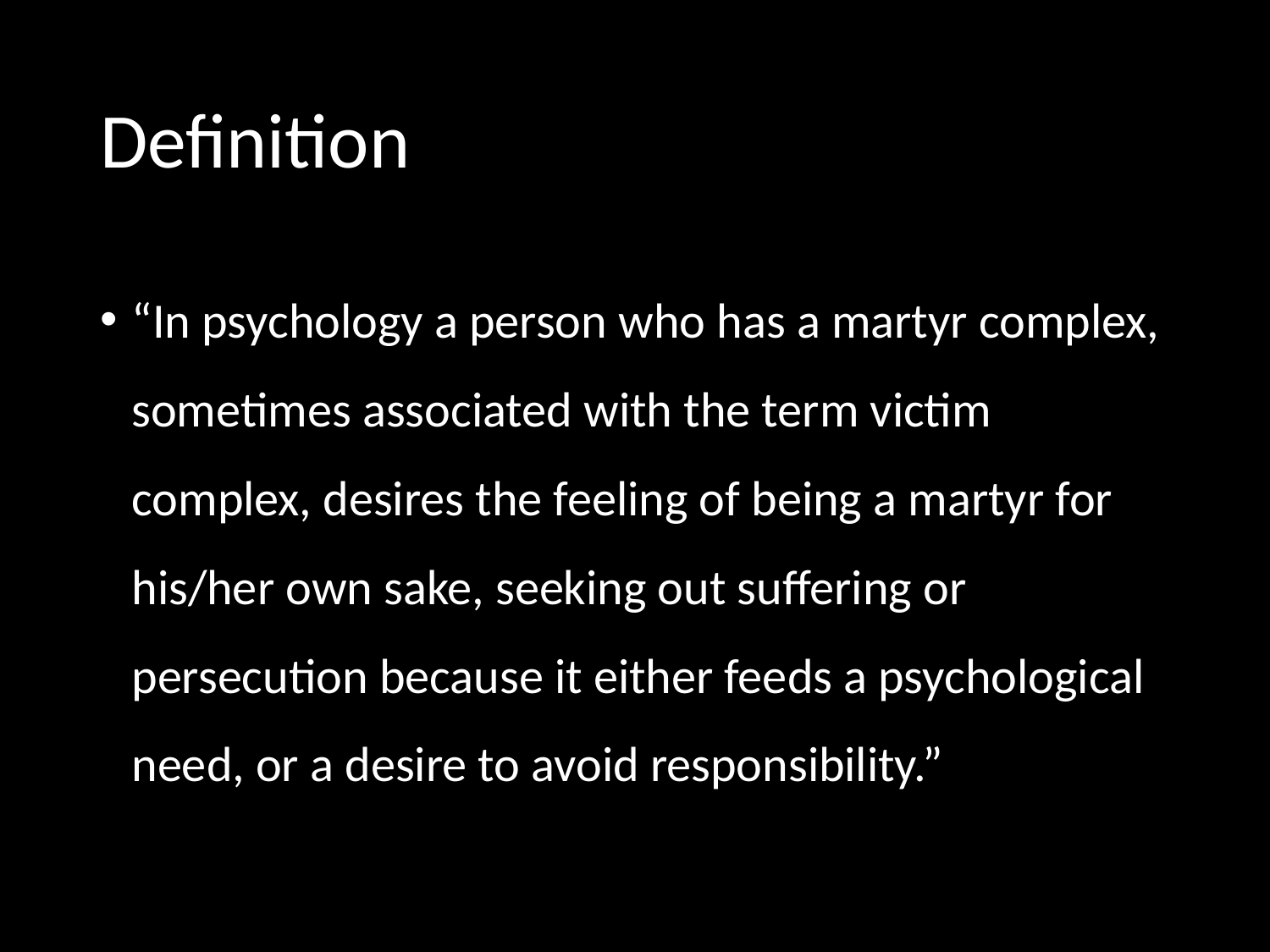

# Definition
“In psychology a person who has a martyr complex, sometimes associated with the term victim complex, desires the feeling of being a martyr for his/her own sake, seeking out suffering or persecution because it either feeds a psychological need, or a desire to avoid responsibility.”